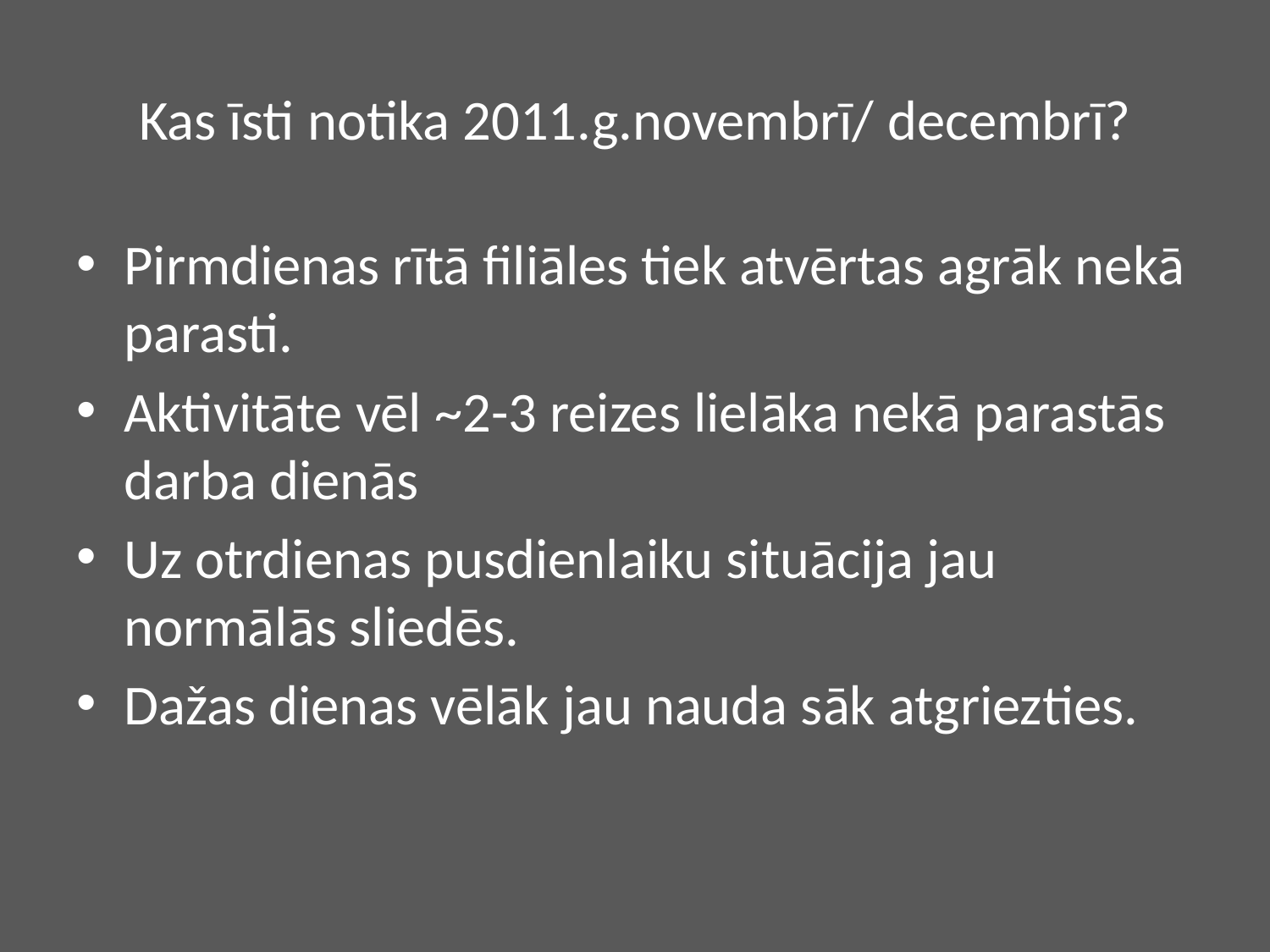

# Kas īsti notika 2011.g.novembrī/ decembrī?
Pirmdienas rītā filiāles tiek atvērtas agrāk nekā parasti.
Aktivitāte vēl ~2-3 reizes lielāka nekā parastās darba dienās
Uz otrdienas pusdienlaiku situācija jau normālās sliedēs.
Dažas dienas vēlāk jau nauda sāk atgriezties.